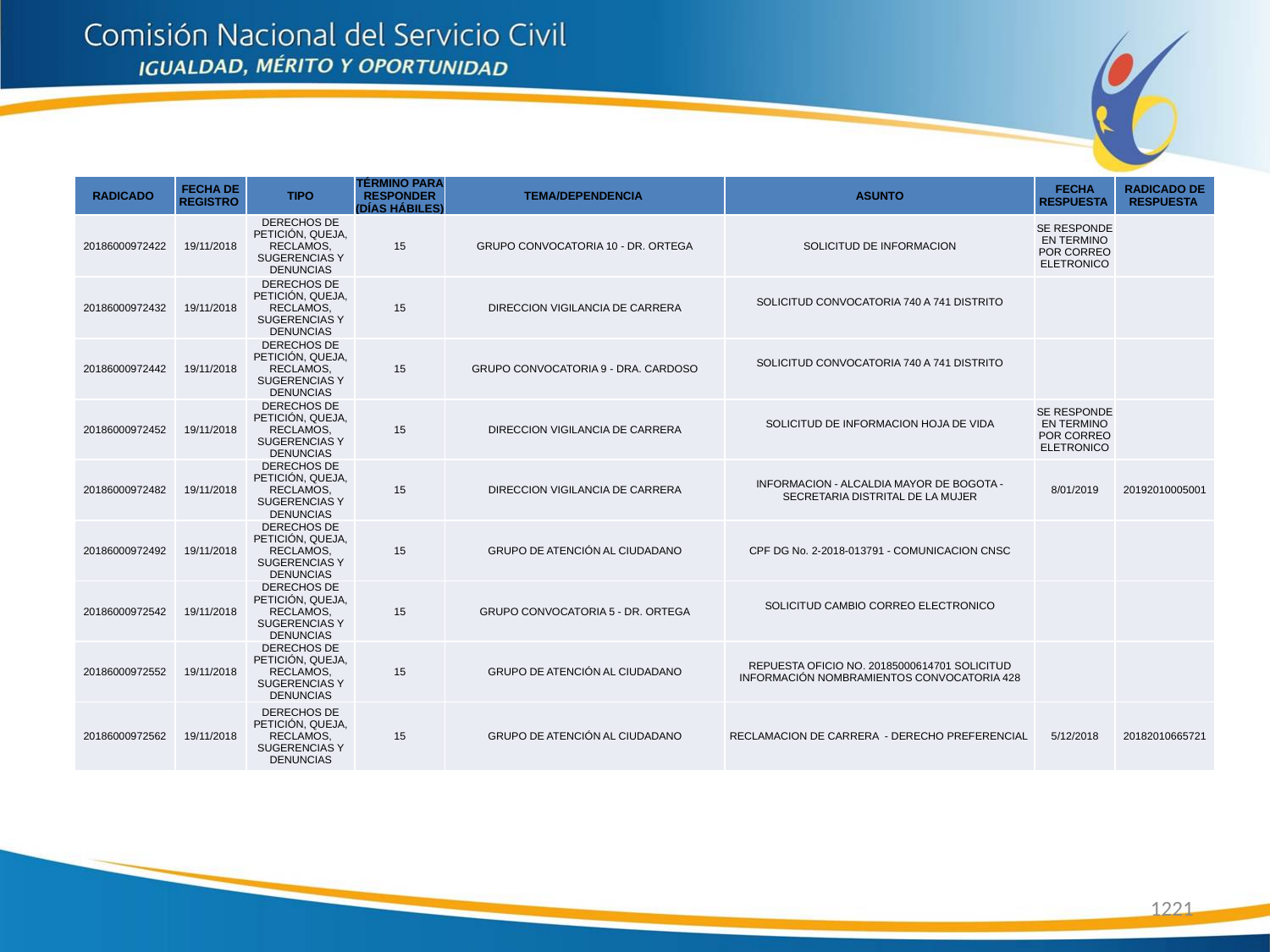

| RADICADO | FECHA DE REGISTRO | TIPO | TÉRMINO PARA RESPONDER (DÍAS HÁBILES) | TEMA/DEPENDENCIA | ASUNTO | FECHA RESPUESTA | RADICADO DE RESPUESTA |
| --- | --- | --- | --- | --- | --- | --- | --- |
| 20186000972422 | 19/11/2018 | DERECHOS DE PETICIÓN, QUEJA, RECLAMOS, SUGERENCIAS Y DENUNCIAS | 15 | GRUPO CONVOCATORIA 10 - DR. ORTEGA | SOLICITUD DE INFORMACION | SE RESPONDE EN TERMINO POR CORREO ELETRONICO |  |
| 20186000972432 | 19/11/2018 | DERECHOS DE PETICIÓN, QUEJA, RECLAMOS, SUGERENCIAS Y DENUNCIAS | 15 | DIRECCION VIGILANCIA DE CARRERA | SOLICITUD CONVOCATORIA 740 A 741 DISTRITO |  |  |
| 20186000972442 | 19/11/2018 | DERECHOS DE PETICIÓN, QUEJA, RECLAMOS, SUGERENCIAS Y DENUNCIAS | 15 | GRUPO CONVOCATORIA 9 - DRA. CARDOSO | SOLICITUD CONVOCATORIA 740 A 741 DISTRITO |  |  |
| 20186000972452 | 19/11/2018 | DERECHOS DE PETICIÓN, QUEJA, RECLAMOS, SUGERENCIAS Y DENUNCIAS | 15 | DIRECCION VIGILANCIA DE CARRERA | SOLICITUD DE INFORMACION HOJA DE VIDA | SE RESPONDE EN TERMINO POR CORREO ELETRONICO |  |
| 20186000972482 | 19/11/2018 | DERECHOS DE PETICIÓN, QUEJA, RECLAMOS, SUGERENCIAS Y DENUNCIAS | 15 | DIRECCION VIGILANCIA DE CARRERA | INFORMACION - ALCALDIA MAYOR DE BOGOTA - SECRETARIA DISTRITAL DE LA MUJER | 8/01/2019 | 20192010005001 |
| 20186000972492 | 19/11/2018 | DERECHOS DE PETICIÓN, QUEJA, RECLAMOS, SUGERENCIAS Y DENUNCIAS | 15 | GRUPO DE ATENCIÓN AL CIUDADANO | CPF DG No. 2-2018-013791 - COMUNICACION CNSC |  |  |
| 20186000972542 | 19/11/2018 | DERECHOS DE PETICIÓN, QUEJA, RECLAMOS, SUGERENCIAS Y DENUNCIAS | 15 | GRUPO CONVOCATORIA 5 - DR. ORTEGA | SOLICITUD CAMBIO CORREO ELECTRONICO |  |  |
| 20186000972552 | 19/11/2018 | DERECHOS DE PETICIÓN, QUEJA, RECLAMOS, SUGERENCIAS Y DENUNCIAS | 15 | GRUPO DE ATENCIÓN AL CIUDADANO | REPUESTA OFICIO NO. 20185000614701 SOLICITUD INFORMACIÓN NOMBRAMIENTOS CONVOCATORIA 428 |  |  |
| 20186000972562 | 19/11/2018 | DERECHOS DE PETICIÓN, QUEJA, RECLAMOS, SUGERENCIAS Y DENUNCIAS | 15 | GRUPO DE ATENCIÓN AL CIUDADANO | RECLAMACION DE CARRERA - DERECHO PREFERENCIAL | 5/12/2018 | 20182010665721 |
1221